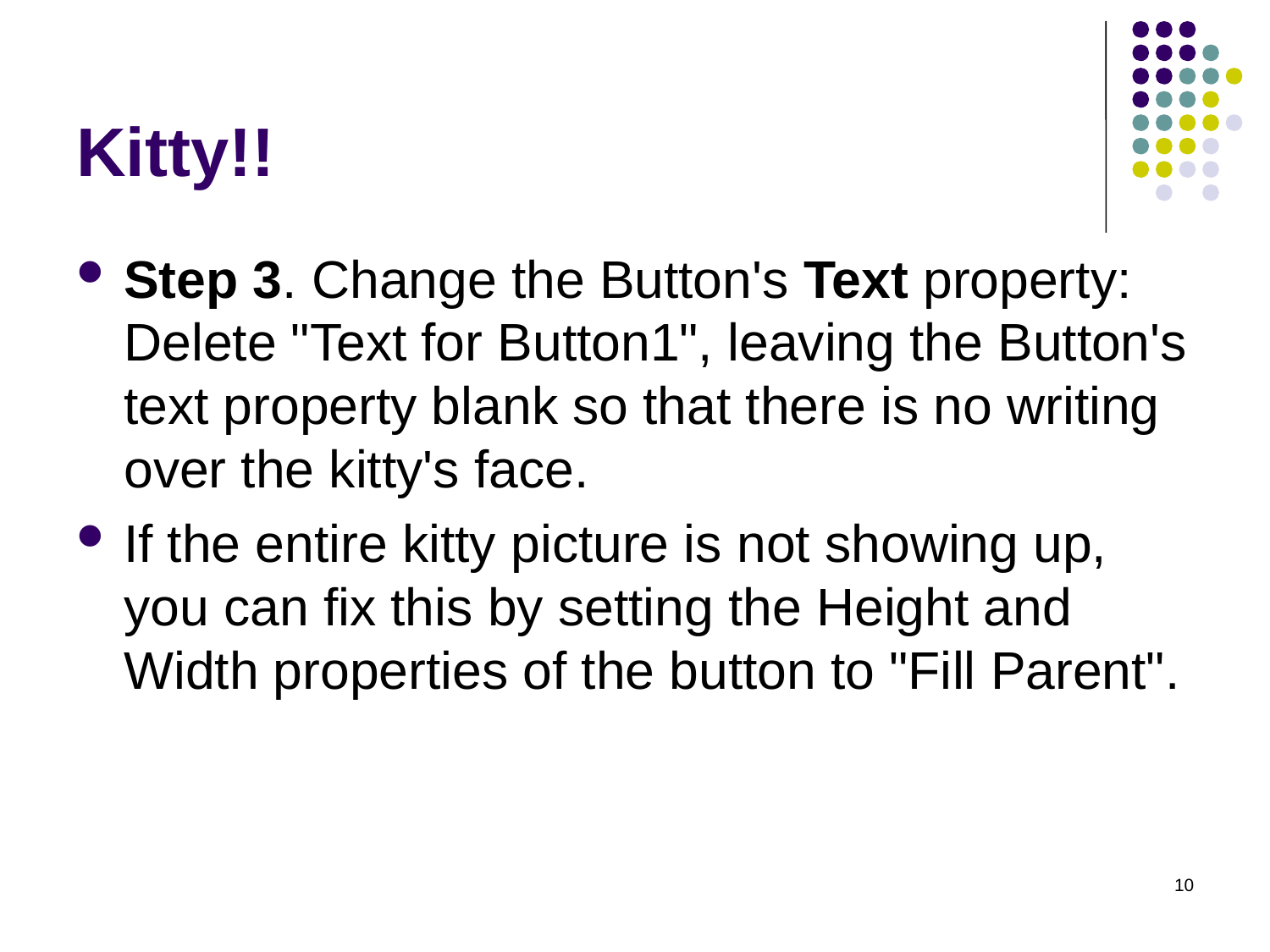

# Kitty!!
Step 3. Change the Button's Text property: Delete "Text for Button1", leaving the Button's text property blank so that there is no writing over the kitty's face.
If the entire kitty picture is not showing up, you can fix this by setting the Height and Width properties of the button to "Fill Parent".
10